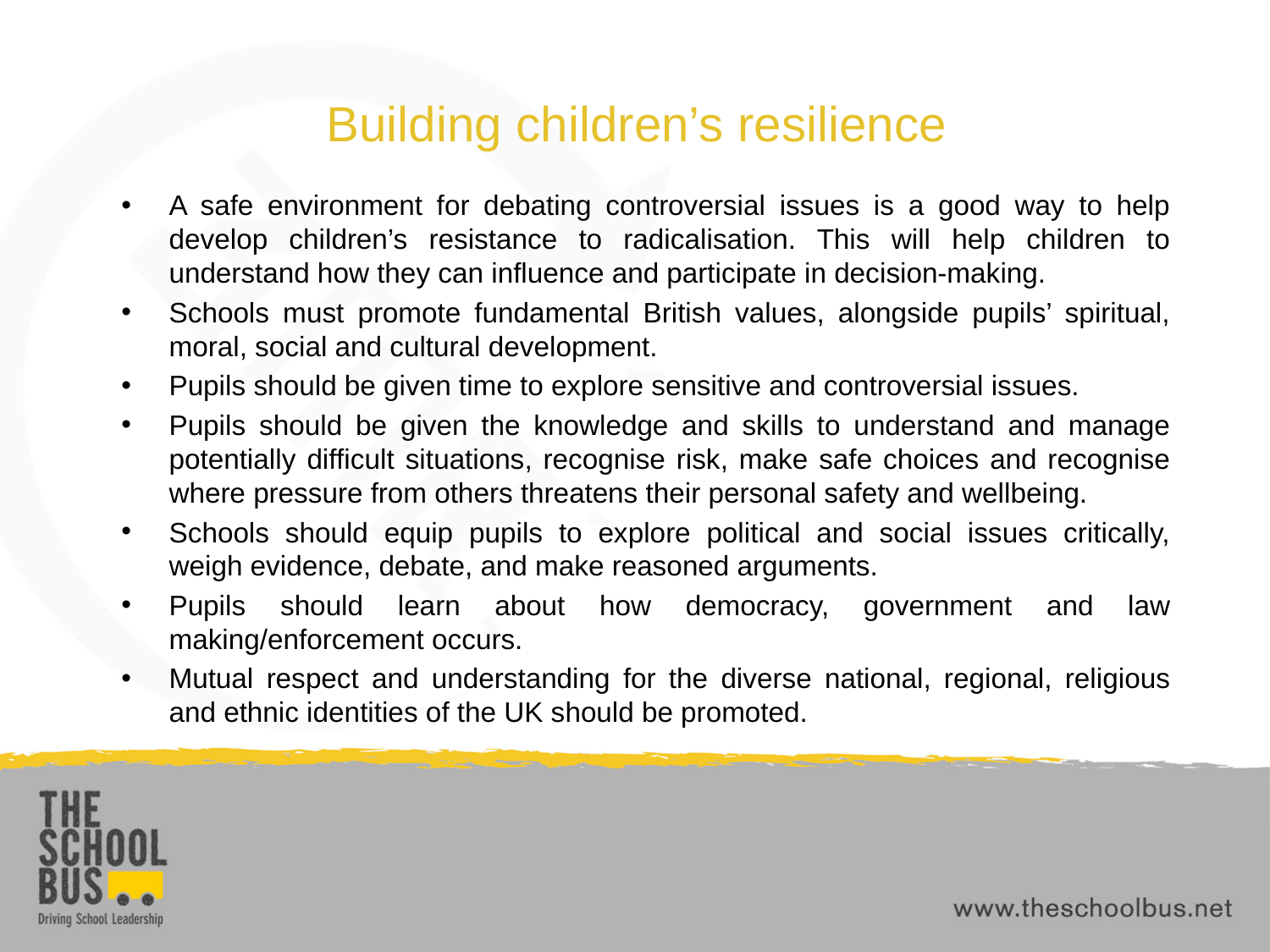

# Building children’s resilience
A safe environment for debating controversial issues is a good way to help develop children’s resistance to radicalisation. This will help children to understand how they can influence and participate in decision-making.
Schools must promote fundamental British values, alongside pupils’ spiritual, moral, social and cultural development.
Pupils should be given time to explore sensitive and controversial issues.
Pupils should be given the knowledge and skills to understand and manage potentially difficult situations, recognise risk, make safe choices and recognise where pressure from others threatens their personal safety and wellbeing.
Schools should equip pupils to explore political and social issues critically, weigh evidence, debate, and make reasoned arguments.
Pupils should learn about how democracy, government and law making/enforcement occurs.
Mutual respect and understanding for the diverse national, regional, religious and ethnic identities of the UK should be promoted.